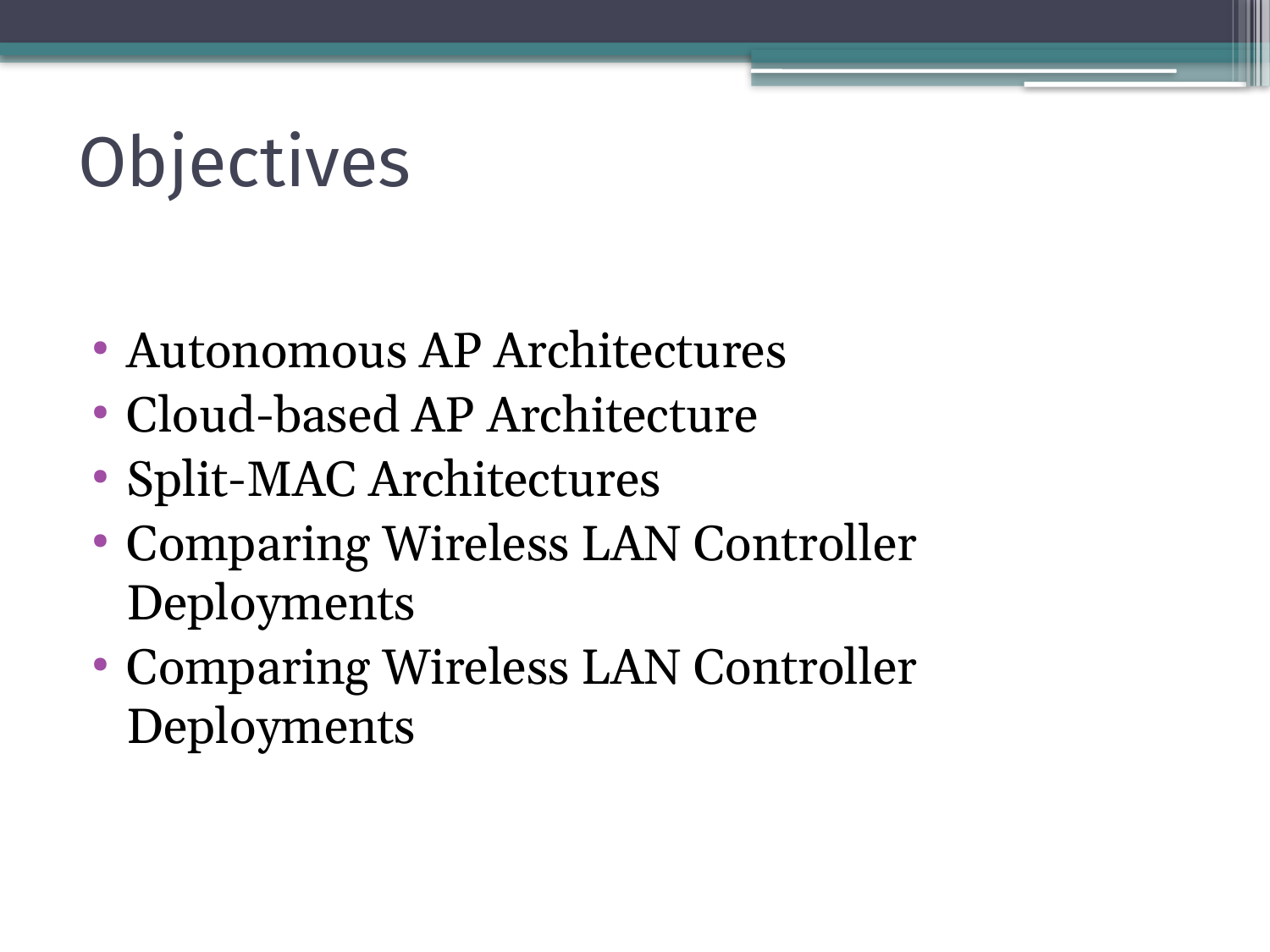

# Objectives
Autonomous AP Architectures
Cloud-based AP Architecture
Split-MAC Architectures
Comparing Wireless LAN Controller Deployments
Comparing Wireless LAN Controller Deployments